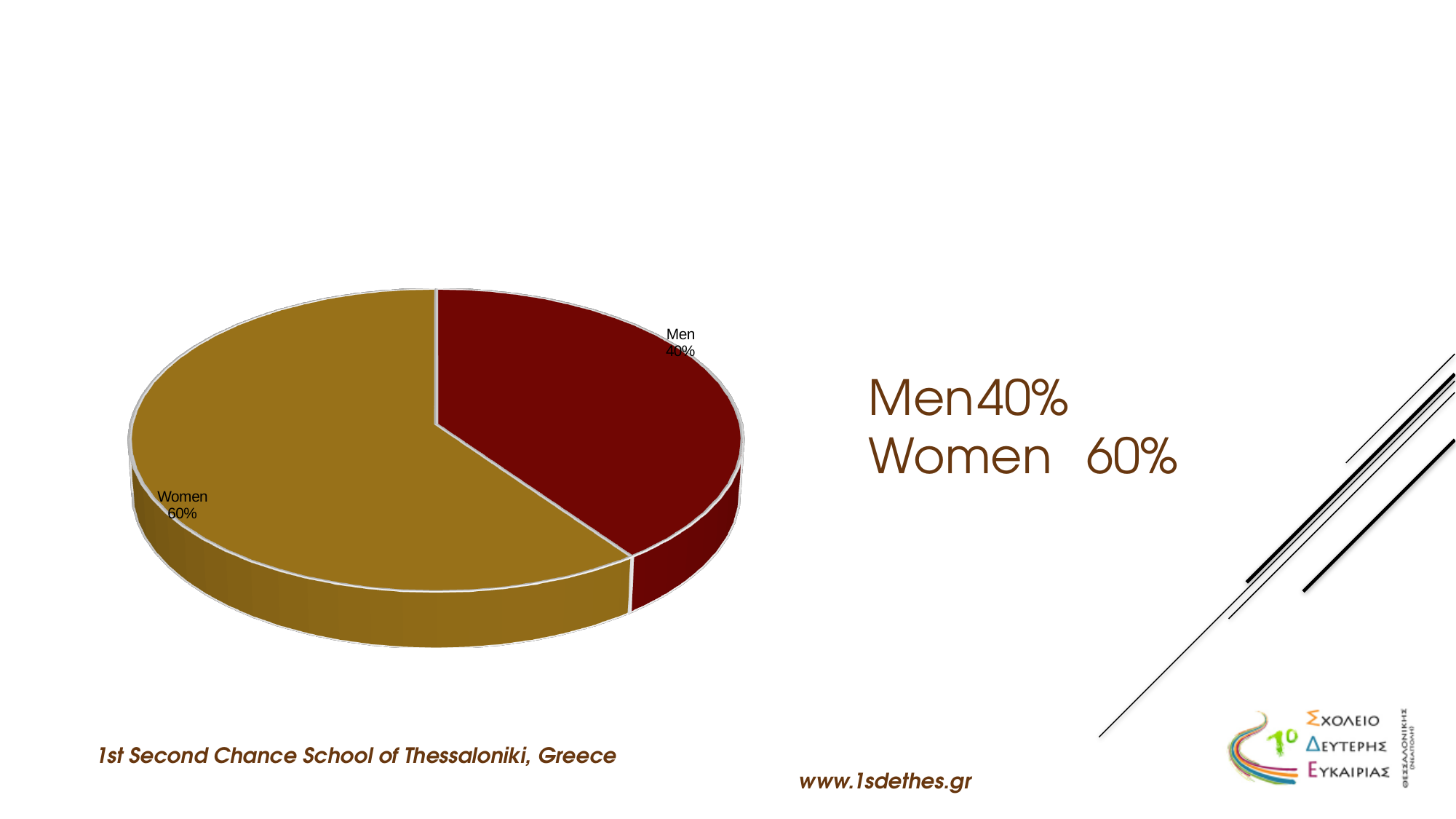

Unemployment 2nd Quarterly data 2016

[unsupported chart]

Men	40%
Women	60%

1st Second Chance School of Thessaloniki, Greece                                                                                                   www.1sdethes.gr